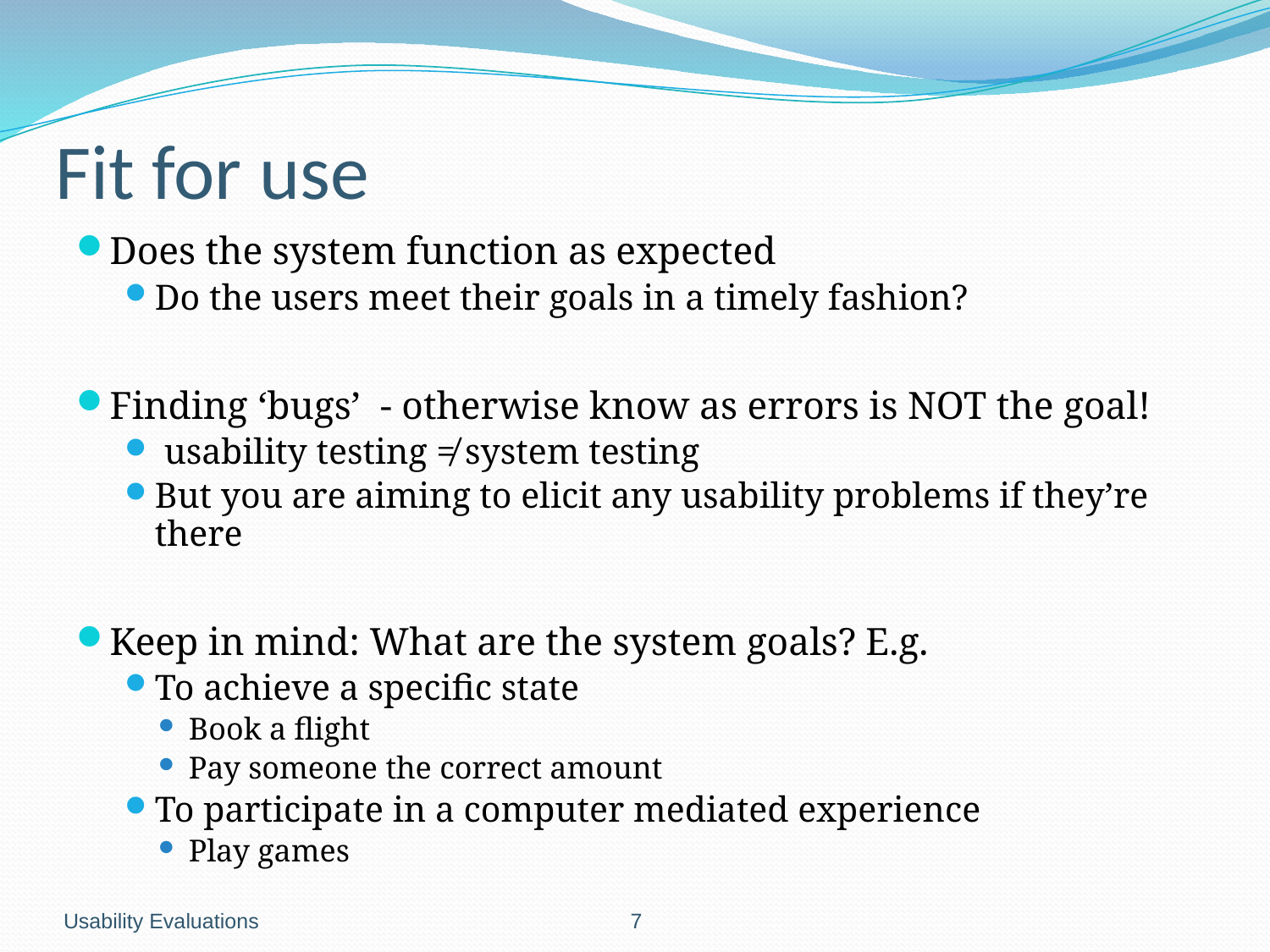

# Fit for use
Does the system function as expected
Do the users meet their goals in a timely fashion?

Finding ‘bugs’  - otherwise know as errors is NOT the goal!
 usability testing ≠ system testing
But you are aiming to elicit any usability problems if they’re there

Keep in mind: What are the system goals? E.g.
To achieve a specific state
Book a flight
Pay someone the correct amount
To participate in a computer mediated experience
Play games

Usability Evaluations
			    		 7